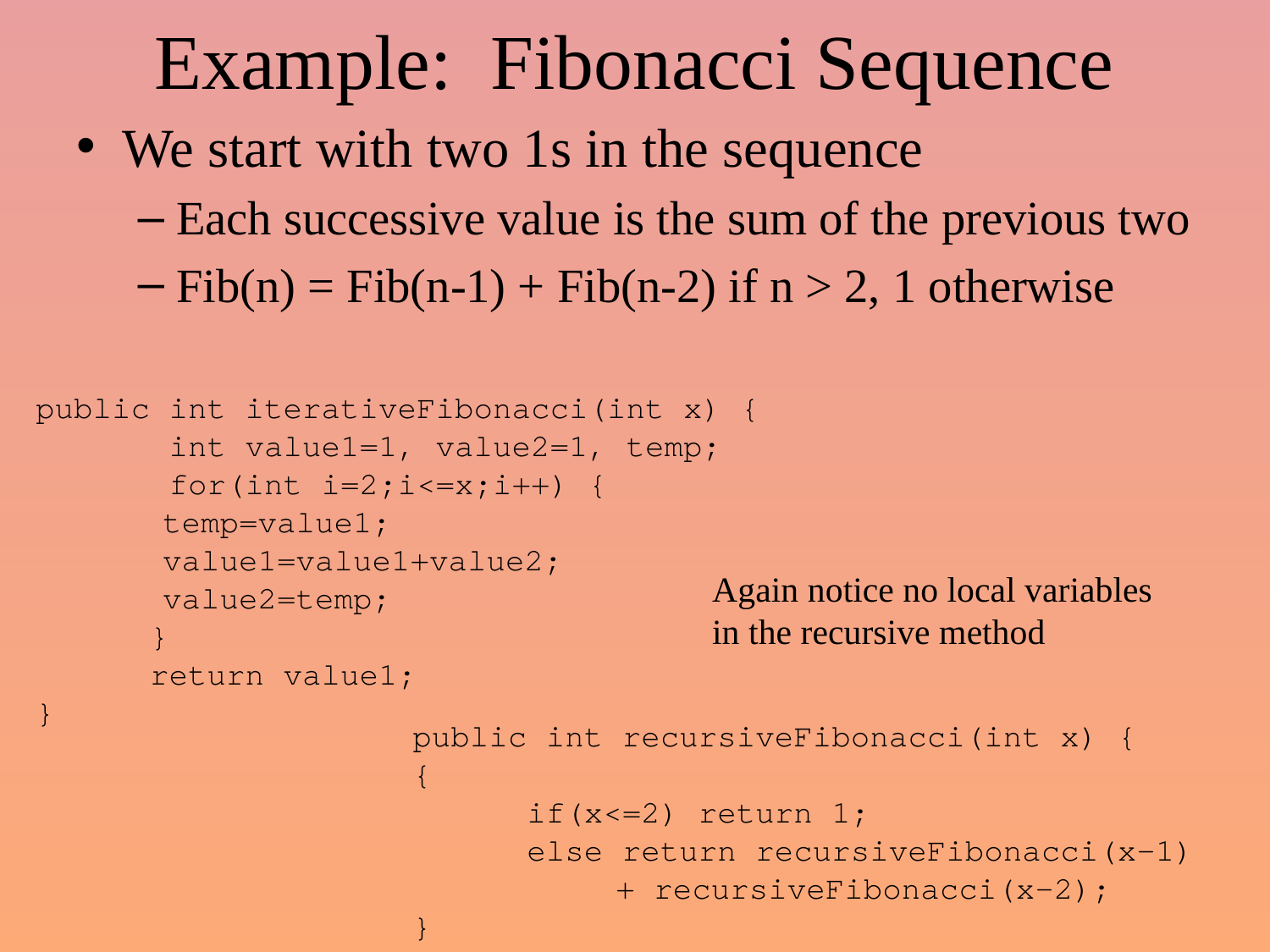

# Example:  Fibonacci Sequence
We start with two 1s in the sequence
Each successive value is the sum of the previous two
Fib(n) = Fib(n-1) + Fib(n-2) if n > 2, 1 otherwise
public int iterativeFibonacci(int x) {
       int value1=1, value2=1, temp;
       for(int i=2;i<=x;i++) {
	temp=value1;
	value1=value1+value2;
	value2=temp;
      }
      return value1;
}
Again notice no local variables
in the recursive method
public int recursiveFibonacci(int x) {
{
      if(x<=2) return 1;
      else return recursiveFibonacci(x-1)
	    + recursiveFibonacci(x-2);
}